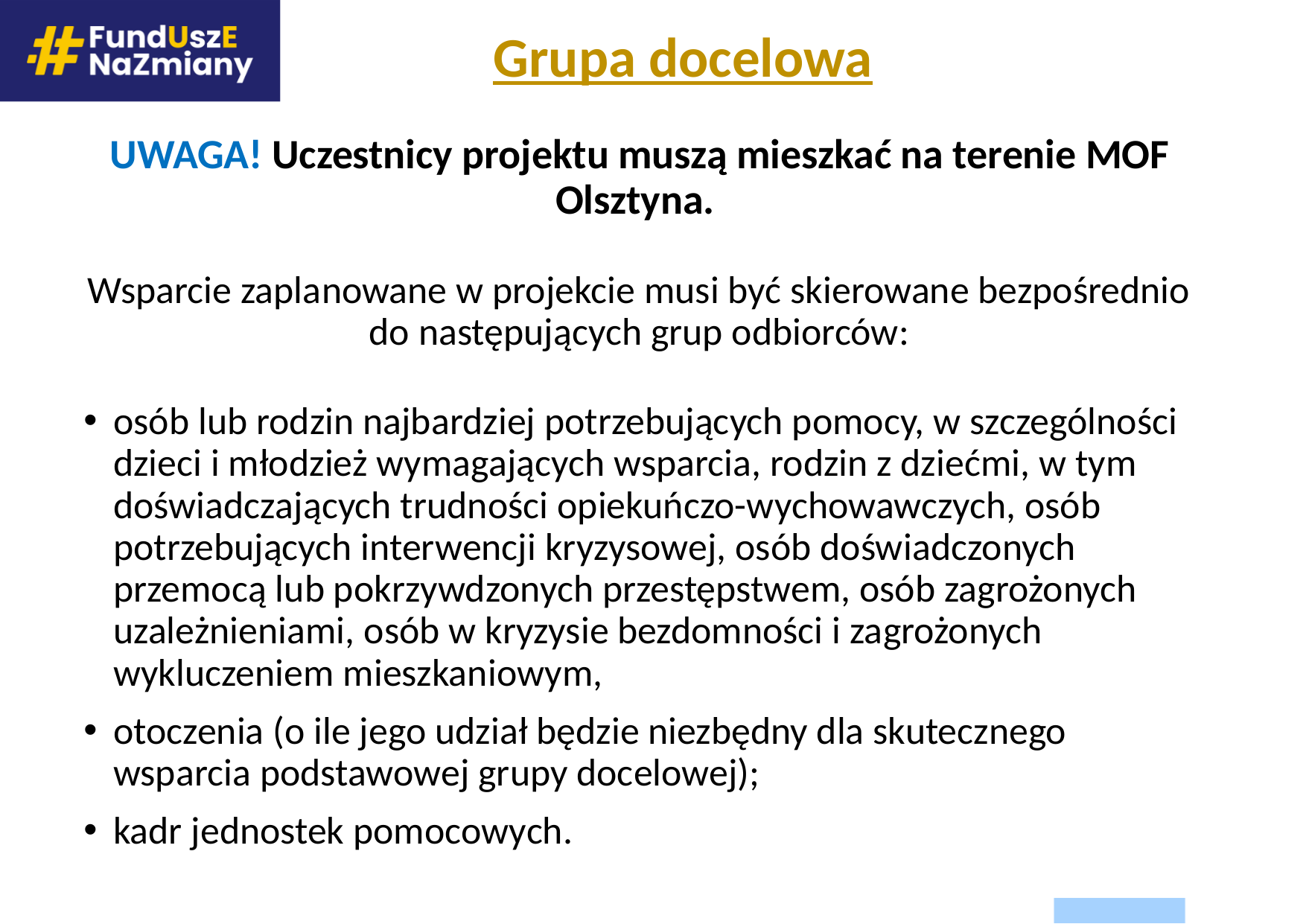

Grupa docelowa
UWAGA! Uczestnicy projektu muszą mieszkać na terenie MOF Olsztyna.

Wsparcie zaplanowane w projekcie musi być skierowane bezpośrednio do następujących grup odbiorców:

osób lub rodzin najbardziej potrzebujących pomocy, w szczególności dzieci i młodzież wymagających wsparcia, rodzin z dziećmi, w tym doświadczających trudności opiekuńczo-wychowawczych, osób potrzebujących interwencji kryzysowej, osób doświadczonych przemocą lub pokrzywdzonych przestępstwem, osób zagrożonych uzależnieniami, osób w kryzysie bezdomności i zagrożonych wykluczeniem mieszkaniowym,
otoczenia (o ile jego udział będzie niezbędny dla skutecznego wsparcia podstawowej grupy docelowej);
kadr jednostek pomocowych.